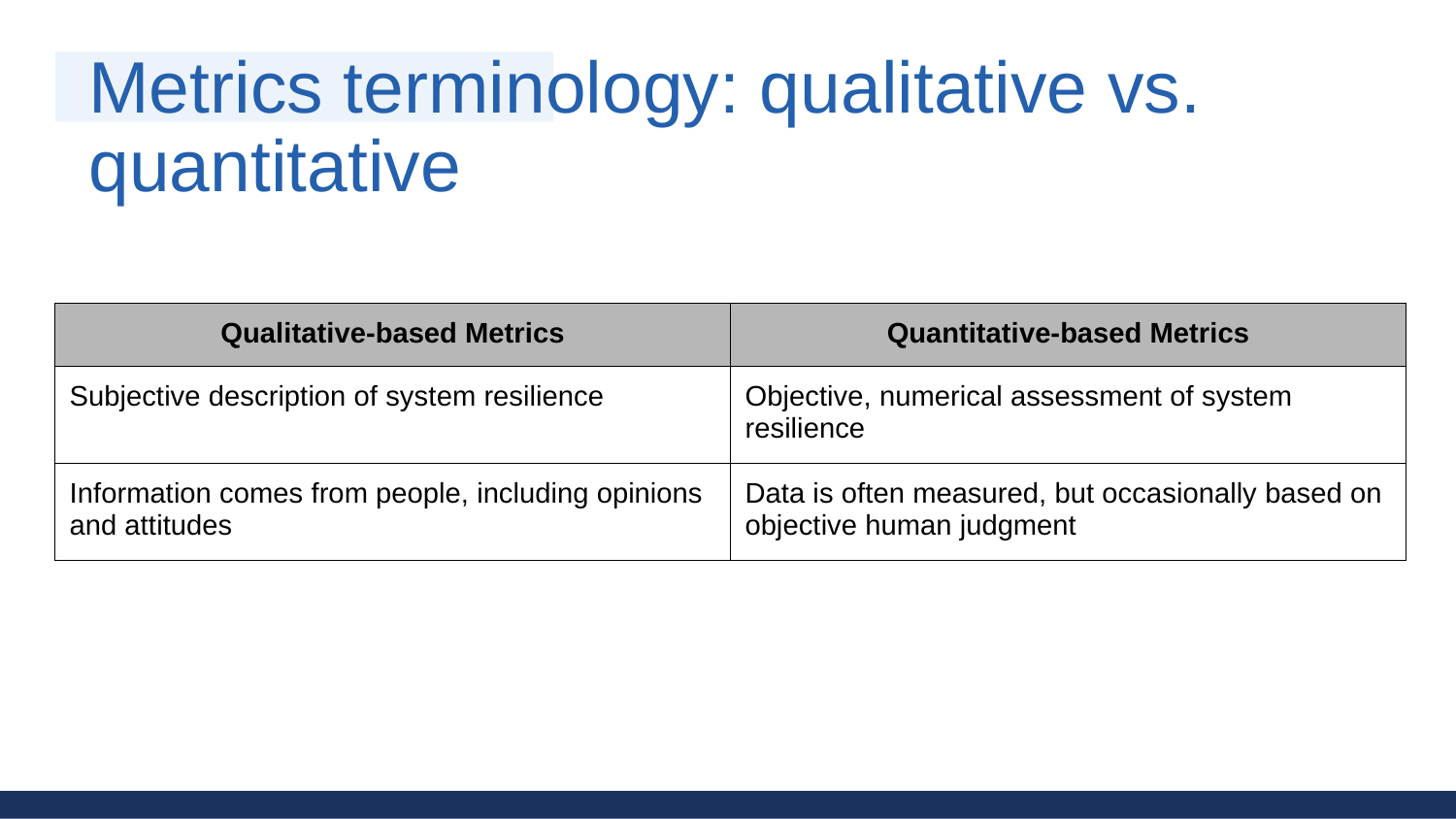

# Metrics terminology: qualitative vs. quantitative
| Qualitative-based Metrics | Quantitative-based Metrics |
| --- | --- |
| Subjective description of system resilience | Objective, numerical assessment of system resilience |
| Information comes from people, including opinions and attitudes | Data is often measured, but occasionally based on objective human judgment |